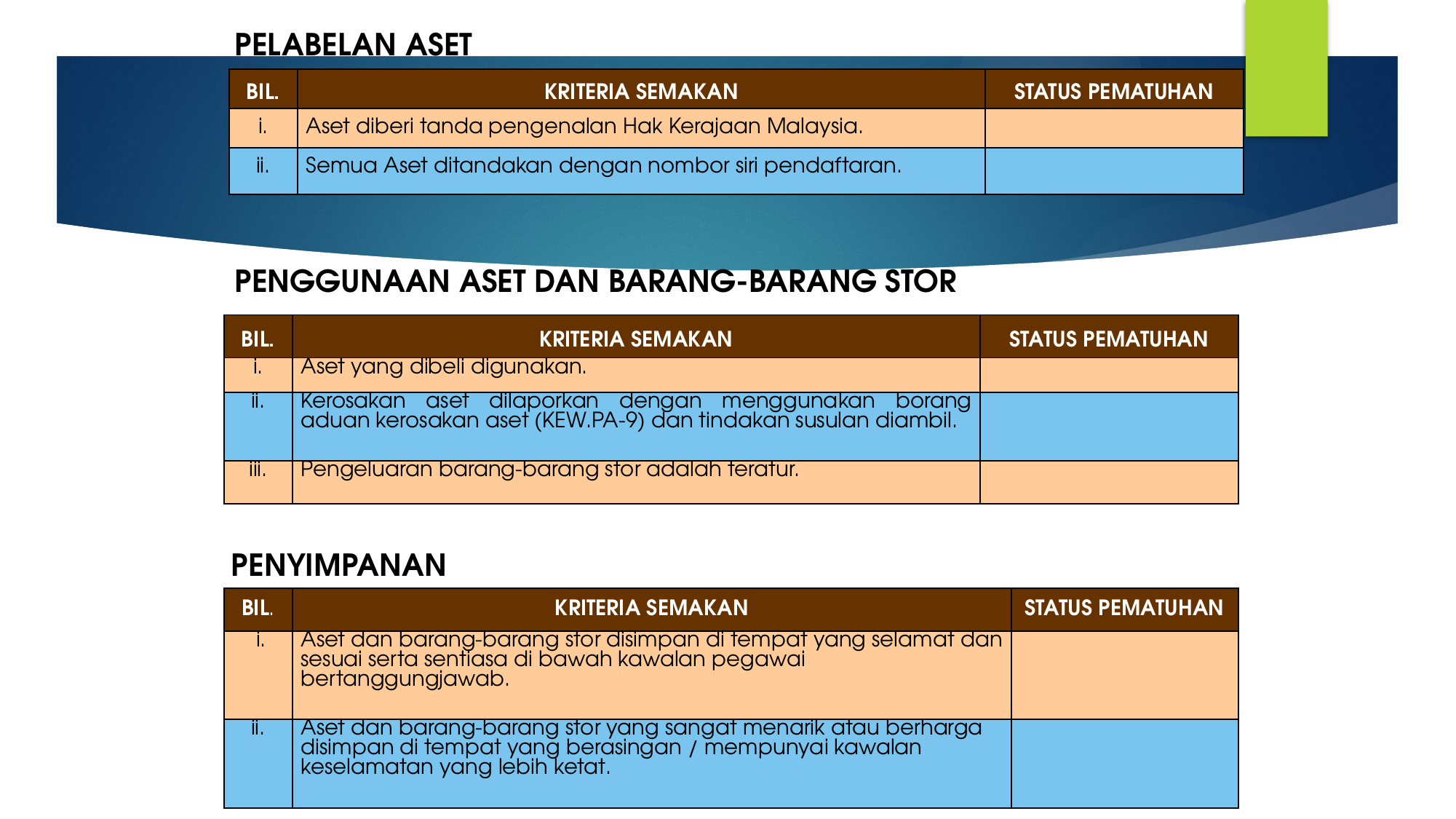

PELABELAN ASET
| BIL. | KRITERIA SEMAKAN | STATUS PEMATUHAN |
| --- | --- | --- |
| i. | Aset diberi tanda pengenalan Hak Kerajaan Malaysia. |  |
| ii. | Semua Aset ditandakan dengan nombor siri pendaftaran. |  |
Penggunaan Aset Dan Barang-barang Stor
| BIL. | KRITERIA SEMAKAN | STATUS PEMATUHAN |
| --- | --- | --- |
| i. | Aset yang dibeli digunakan. |  |
| ii. | Kerosakan aset dilaporkan dengan menggunakan borang aduan kerosakan aset (KEW.PA-9) dan tindakan susulan diambil. |  |
| iii. | Pengeluaran barang-barang stor adalah teratur. |  |
Penyimpanan
| BIL. | KRITERIA SEMAKAN | STATUS PEMATUHAN |
| --- | --- | --- |
| i. | Aset dan barang-barang stor disimpan di tempat yang selamat dan sesuai serta sentiasa di bawah kawalan pegawai bertanggungjawab. |  |
| ii. | Aset dan barang-barang stor yang sangat menarik atau berharga disimpan di tempat yang berasingan / mempunyai kawalan keselamatan yang lebih ketat. |  |